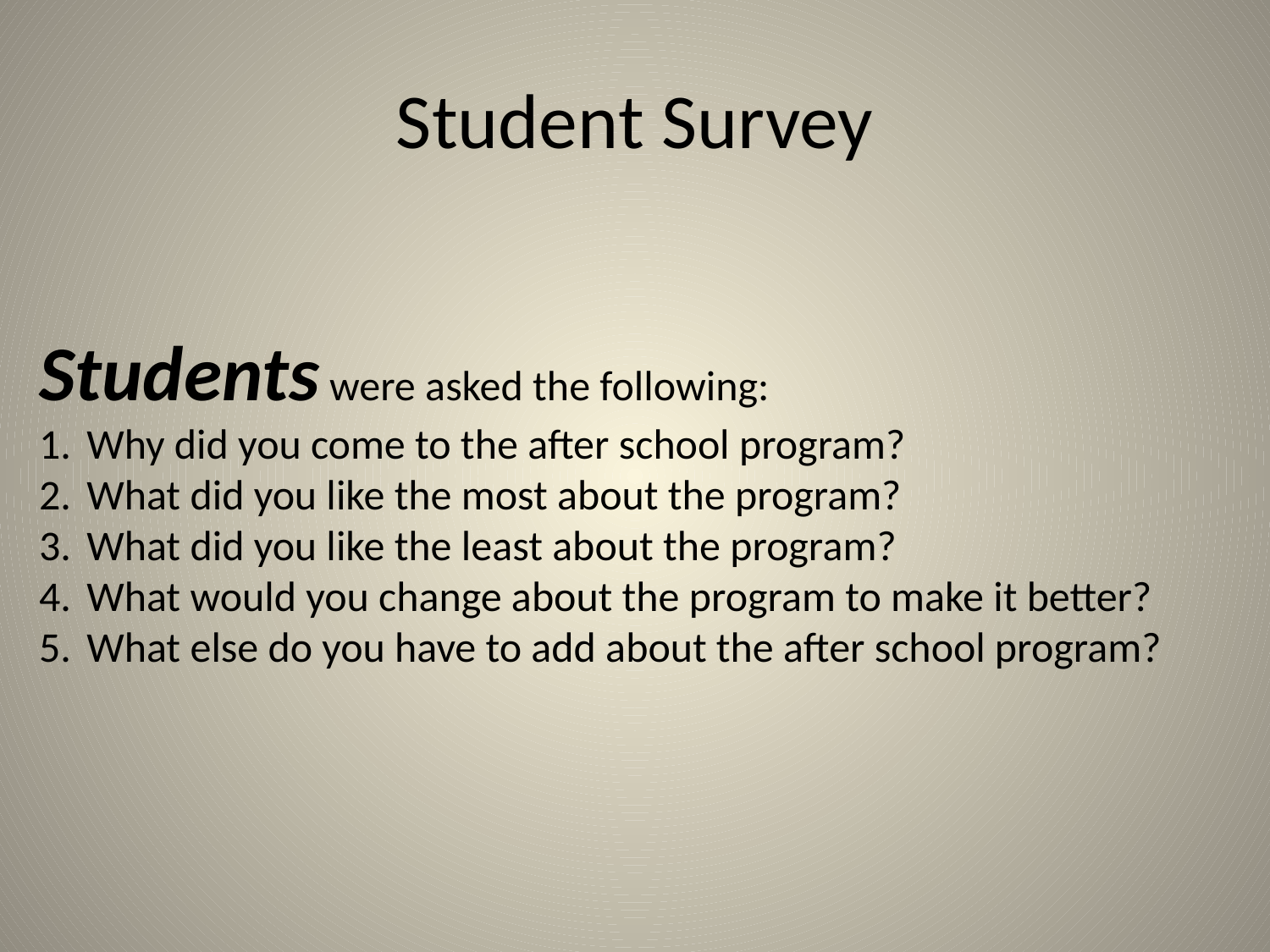

# Student Survey
Students were asked the following:
Why did you come to the after school program?
What did you like the most about the program?
What did you like the least about the program?
What would you change about the program to make it better?
What else do you have to add about the after school program?